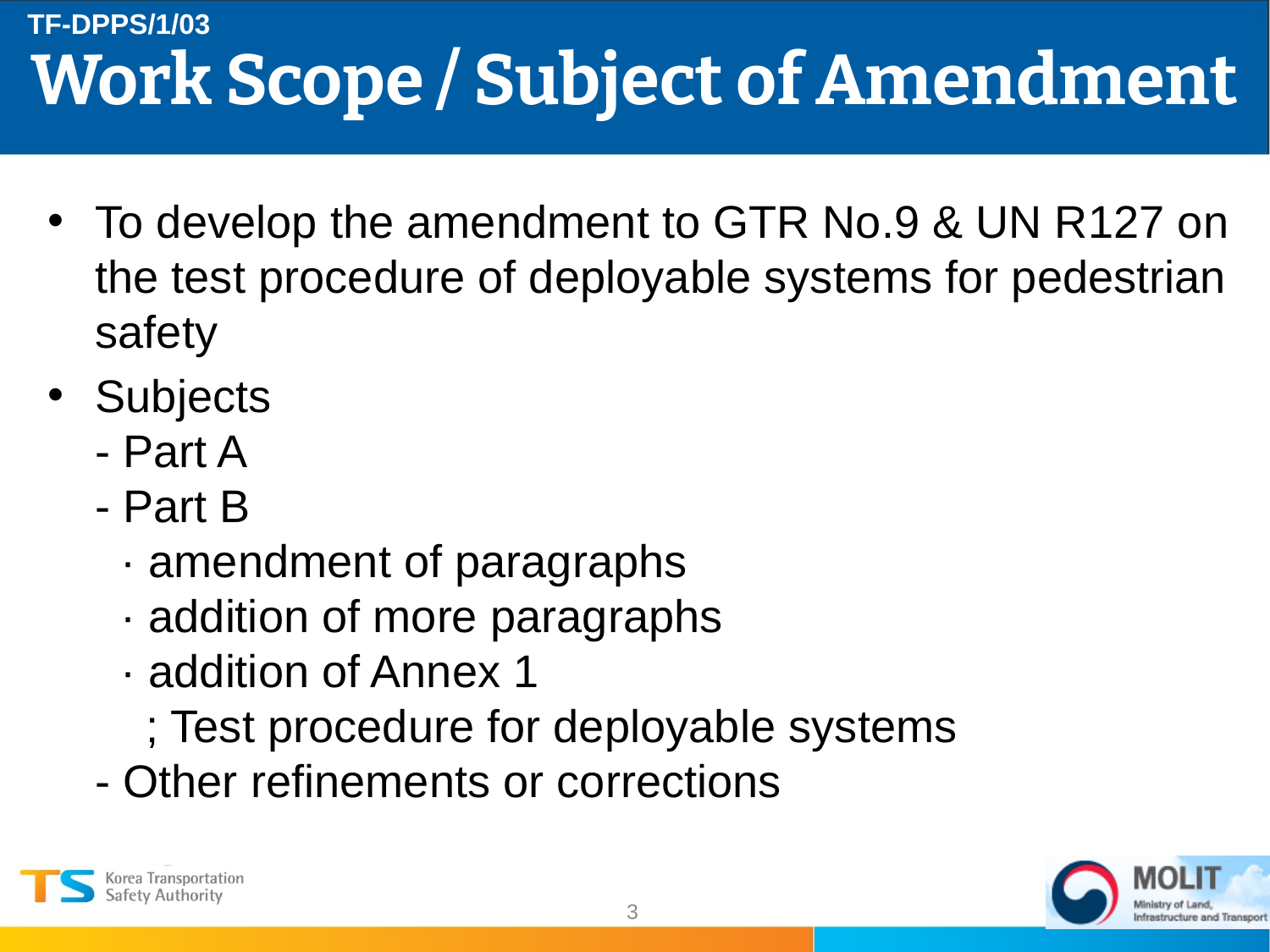

# Work Scope / Subject of Amendment
To develop the amendment to GTR No.9 & UN R127 on the test procedure of deployable systems for pedestrian safety
Subjects
- Part A
- Part B
  · amendment of paragraphs
  · addition of more paragraphs
  · addition of Annex 1
    ; Test procedure for deployable systems
- Other refinements or corrections
3